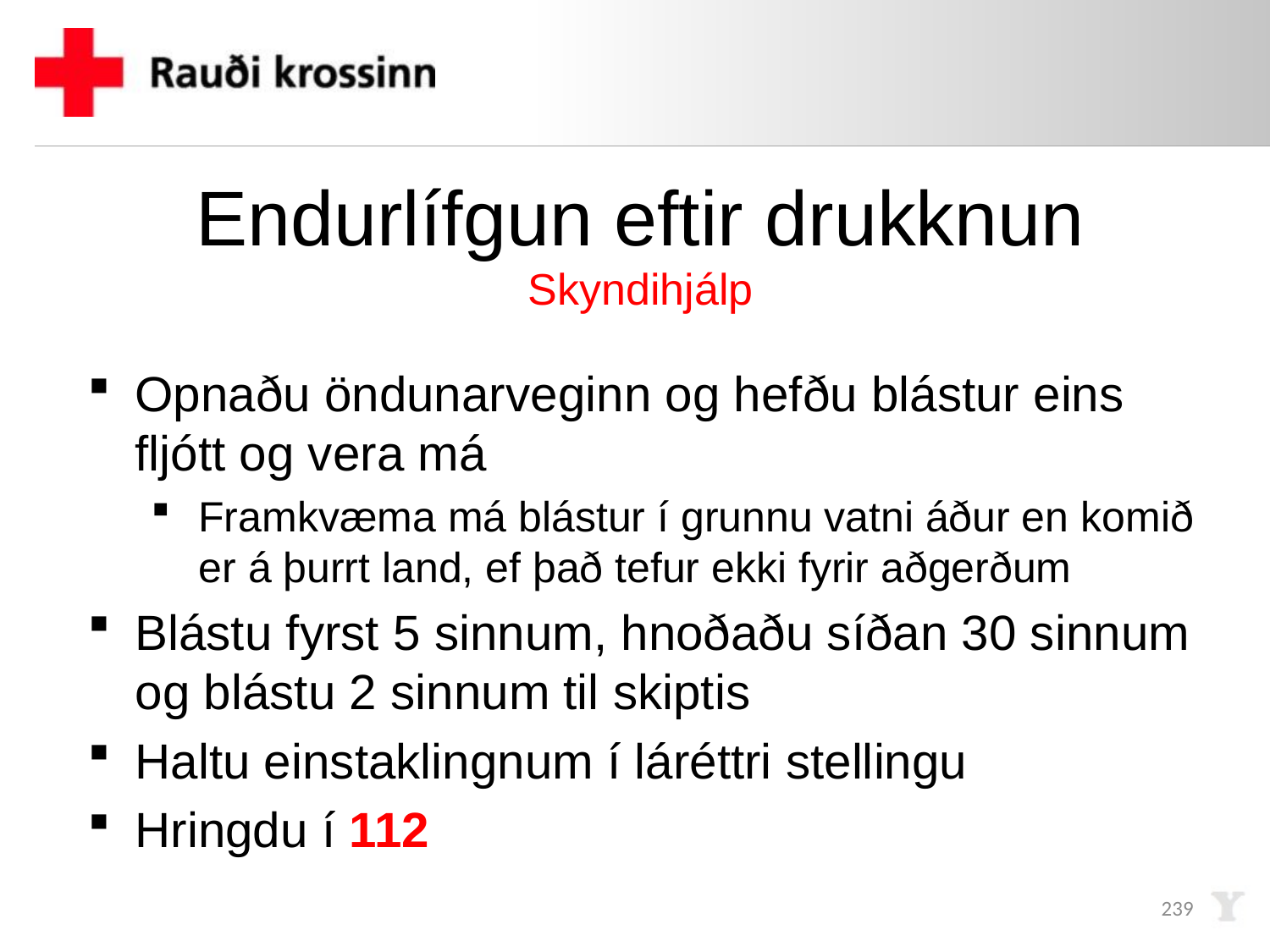

# Endurlífgun eftir drukknun Skyndihjálp
Opnaðu öndunarveginn og hefðu blástur eins fljótt og vera má
Framkvæma má blástur í grunnu vatni áður en komið er á þurrt land, ef það tefur ekki fyrir aðgerðum
Blástu fyrst 5 sinnum, hnoðaðu síðan 30 sinnum og blástu 2 sinnum til skiptis
Haltu einstaklingnum í láréttri stellingu
Hringdu í 112

239